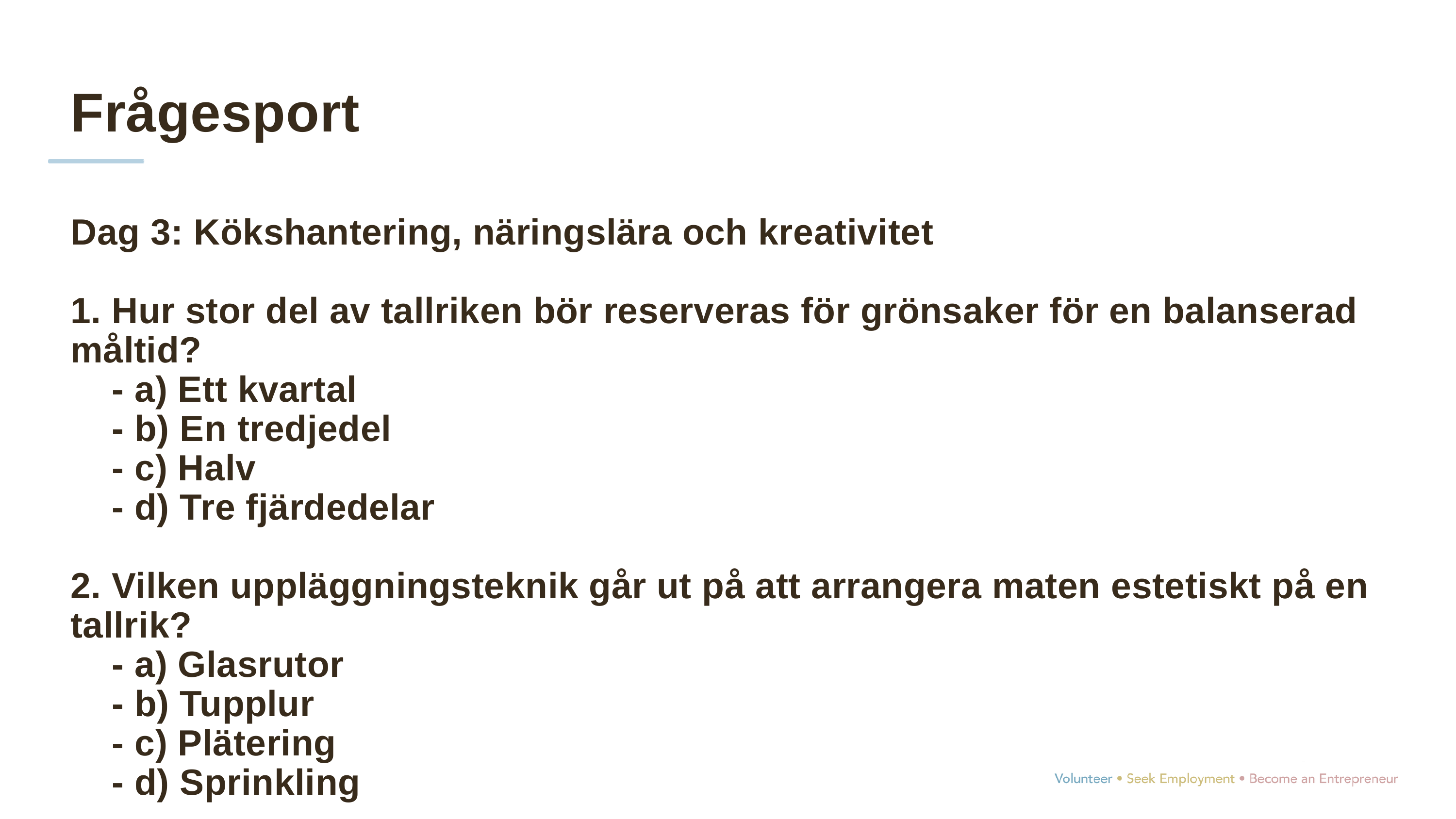

Frågesport

Dag 3: Kökshantering, näringslära och kreativitet

1. Hur stor del av tallriken bör reserveras för grönsaker för en balanserad måltid?
    - a) Ett kvartal
    - b) En tredjedel
    - c) Halv
    - d) Tre fjärdedelar

2. Vilken uppläggningsteknik går ut på att arrangera maten estetiskt på en tallrik?
    - a) Glasrutor
    - b) Tupplur
    - c) Plätering
    - d) Sprinkling